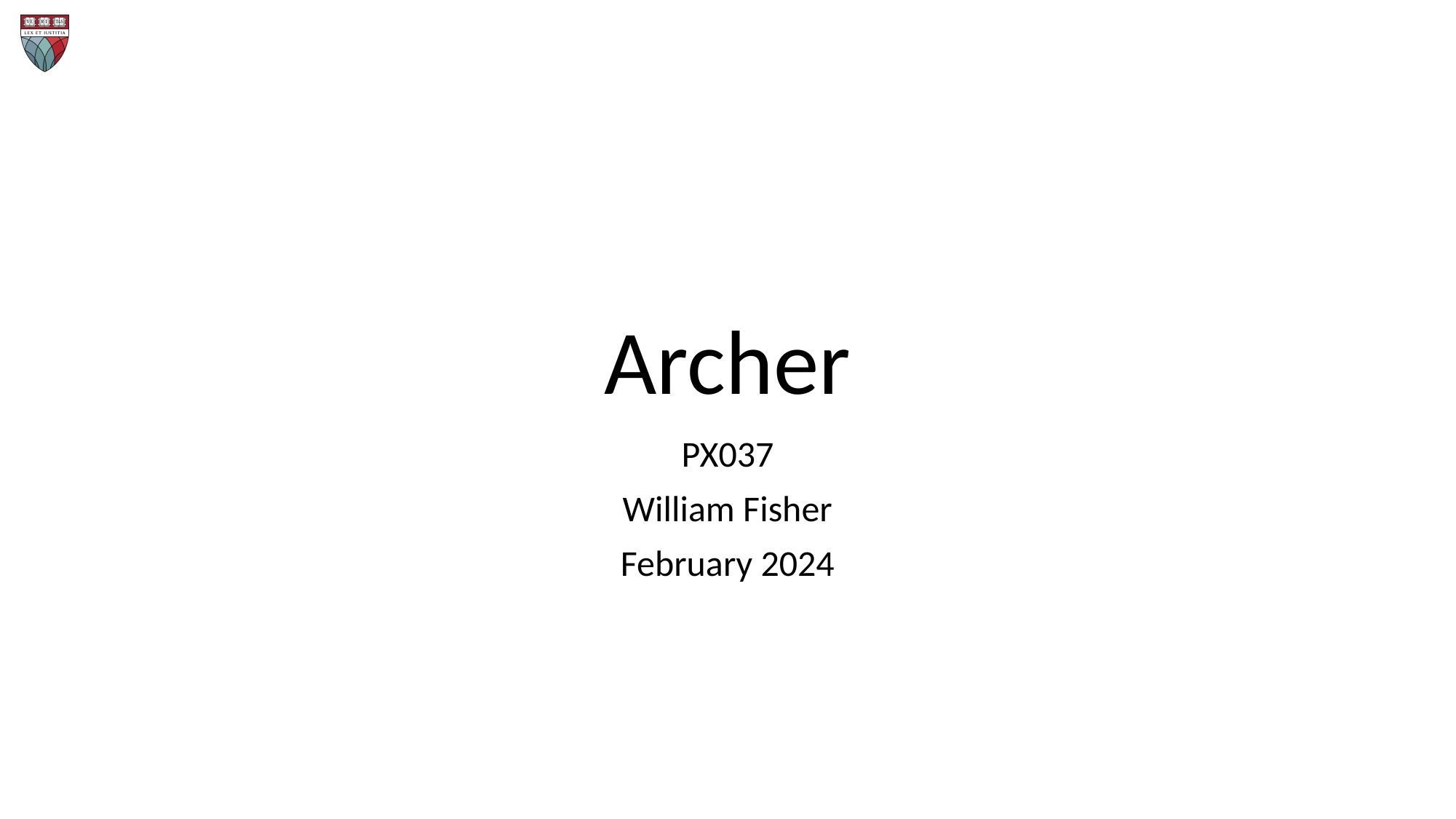

# Archer
PX037
William Fisher
February 2024